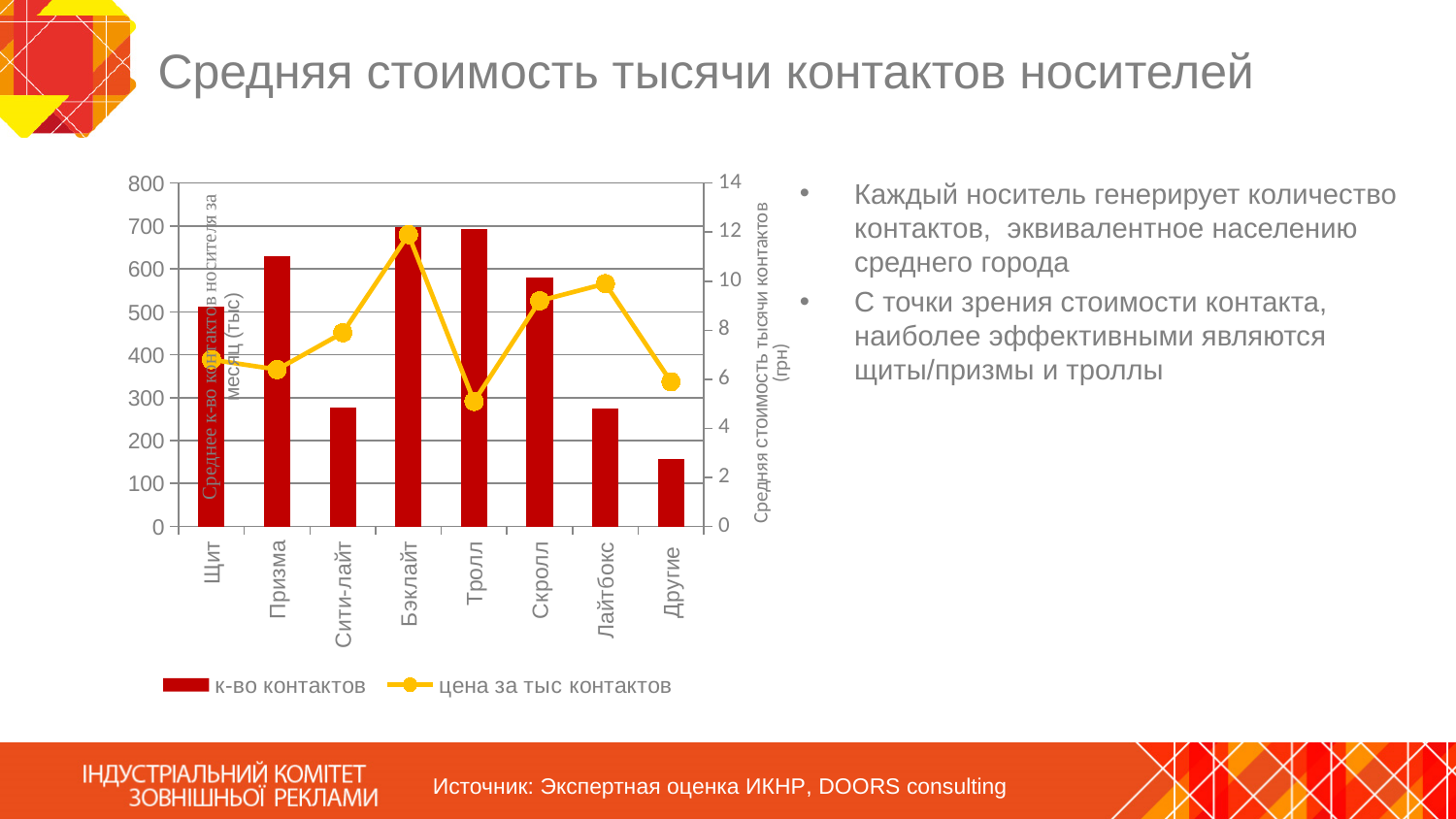

# Средняя стоимость тысячи контактов носителей

### Chart

| Category | к-во контактов  | цена за тыс контактов |
|---|---|---|
| Щит | 512.241517176239 | 6.8 |
| Призма | 630.4973425012626 | 6.4 |
| Сити-лайт | 277.0830270169667 | 7.9 |
| Бэклайт | 698.0674108013254 | 11.9 |
| Тролл | 692.3072536496351 | 5.1 |
| Скролл | 580.3535687676948 | 9.200000000000001 |
| Лайтбокс | 275.27781758624207 | 9.9 |
| Другие  | 157.0190696026128 | 5.9 |
Каждый носитель генерирует количество контактов,  эквивалентное населению среднего города
С точки зрения стоимости контакта, наиболее эффективными являются щиты/призмы и троллы
Источник: Экспертная оценка ИКНР, DOORS consulting